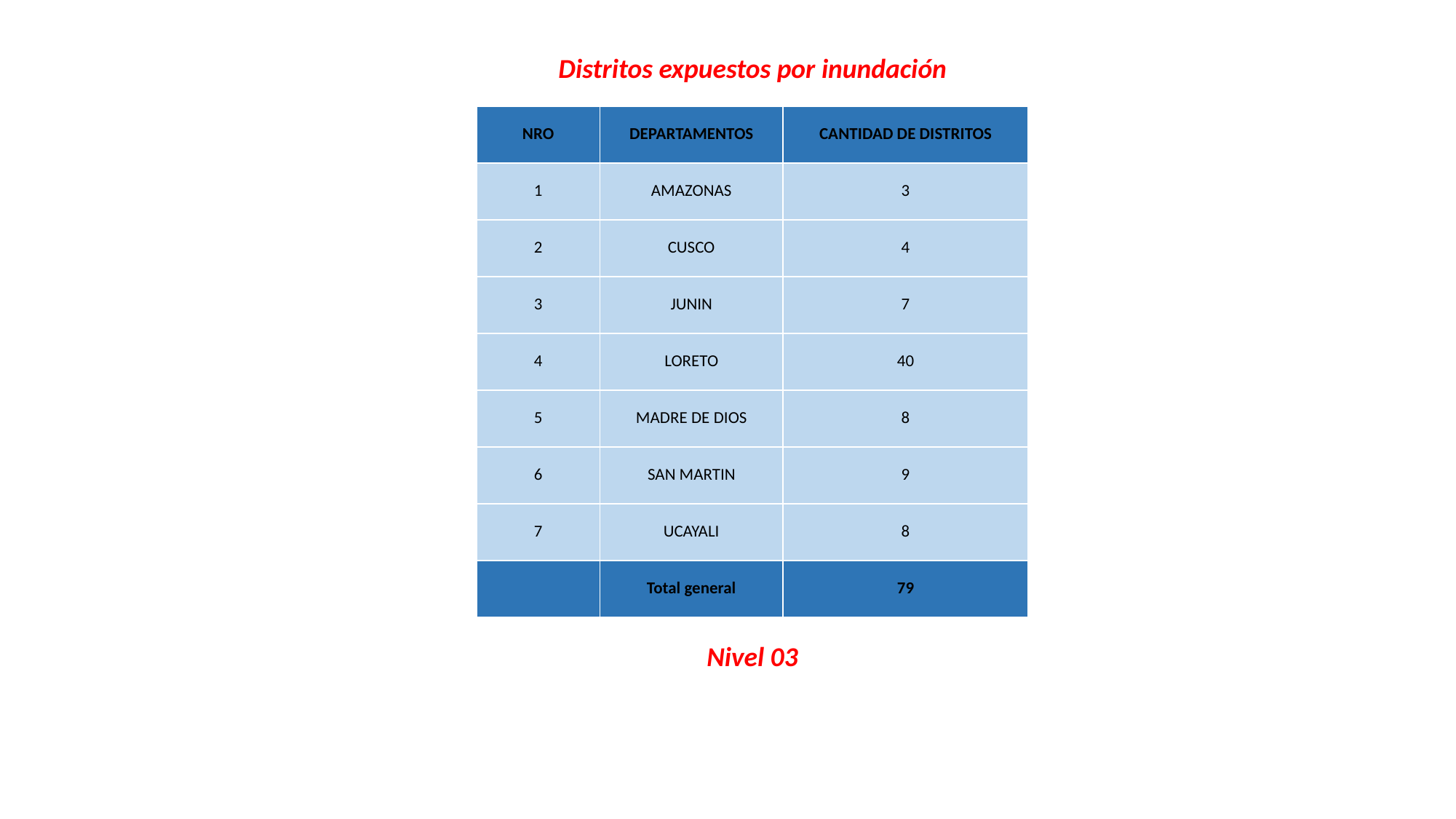

Distritos expuestos por inundación
| NRO | DEPARTAMENTOS | CANTIDAD DE DISTRITOS |
| --- | --- | --- |
| 1 | AMAZONAS | 3 |
| 2 | CUSCO | 4 |
| 3 | JUNIN | 7 |
| 4 | LORETO | 40 |
| 5 | MADRE DE DIOS | 8 |
| 6 | SAN MARTIN | 9 |
| 7 | UCAYALI | 8 |
|  | Total general | 79 |
Nivel 03